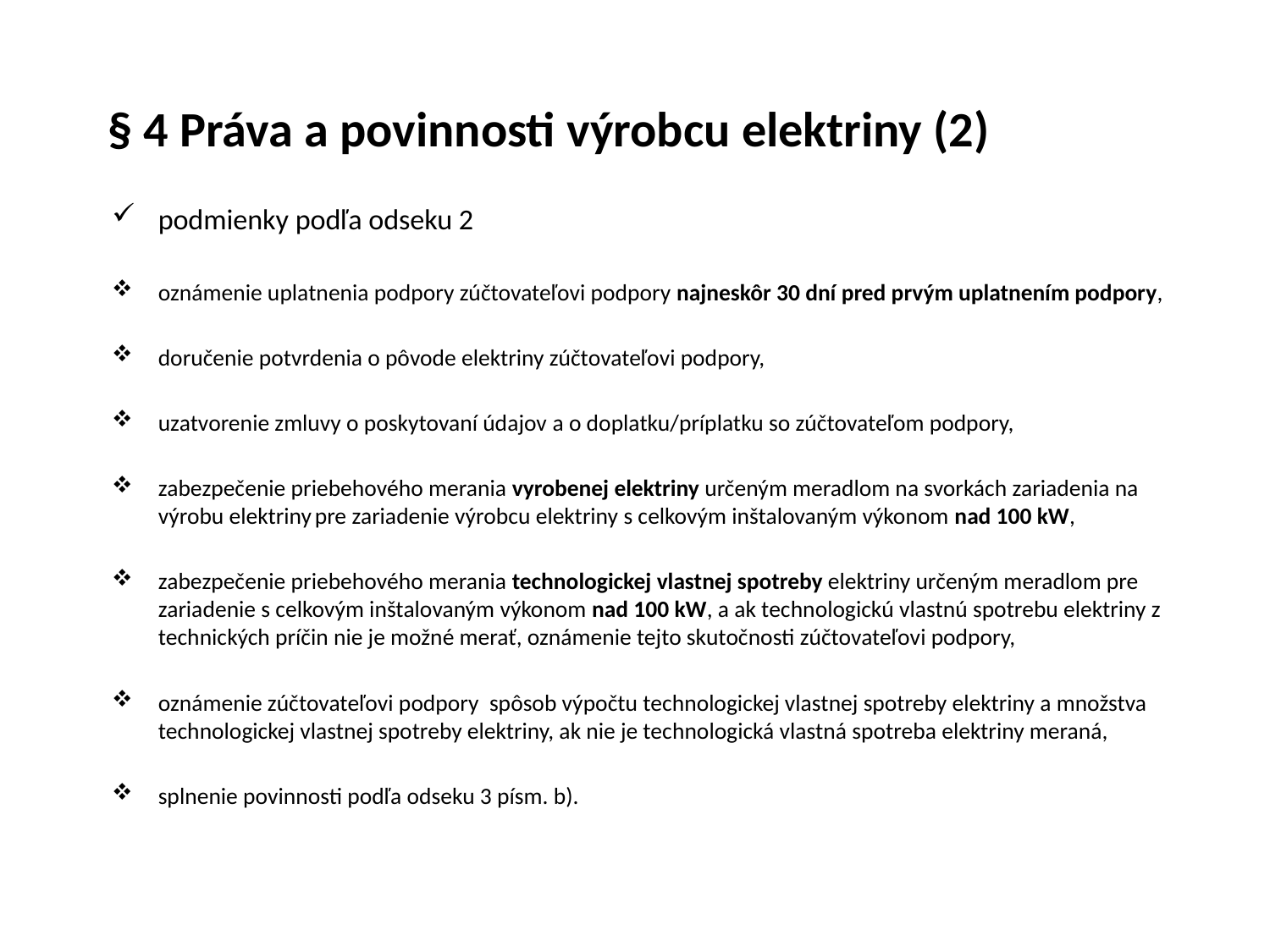

# § 4 Práva a povinnosti výrobcu elektriny (2)
podmienky podľa odseku 2

oznámenie uplatnenia podpory zúčtovateľovi podpory najneskôr 30 dní pred prvým uplatnením podpory,

doručenie potvrdenia o pôvode elektriny zúčtovateľovi podpory,

uzatvorenie zmluvy o poskytovaní údajov a o doplatku/príplatku so zúčtovateľom podpory,

zabezpečenie priebehového merania vyrobenej elektriny určeným meradlom na svorkách zariadenia na výrobu elektriny pre zariadenie výrobcu elektriny s celkovým inštalovaným výkonom nad 100 kW,

zabezpečenie priebehového merania technologickej vlastnej spotreby elektriny určeným meradlom pre zariadenie s celkovým inštalovaným výkonom nad 100 kW, a ak technologickú vlastnú spotrebu elektriny z technických príčin nie je možné merať, oznámenie tejto skutočnosti zúčtovateľovi podpory,

oznámenie zúčtovateľovi podpory  spôsob výpočtu technologickej vlastnej spotreby elektriny a množstva technologickej vlastnej spotreby elektriny, ak nie je technologická vlastná spotreba elektriny meraná,

splnenie povinnosti podľa odseku 3 písm. b).